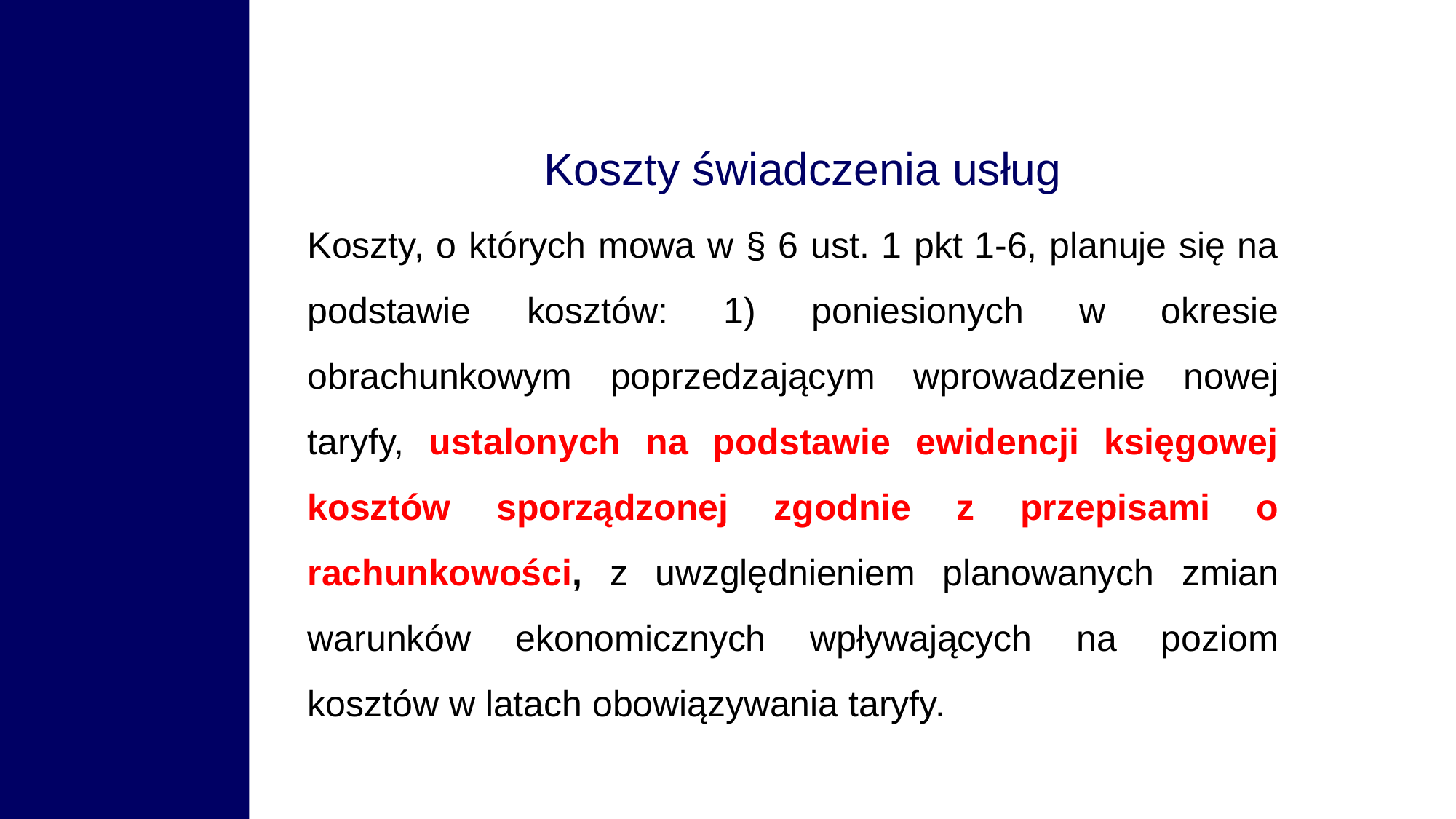

Koszty świadczenia usług
Koszty, o których mowa w § 6 ust. 1 pkt 1-6, planuje się na podstawie kosztów: 1) poniesionych w okresie obrachunkowym poprzedzającym wprowadzenie nowej taryfy, ustalonych na podstawie ewidencji księgowej kosztów sporządzonej zgodnie z przepisami o rachunkowości, z uwzględnieniem planowanych zmian warunków ekonomicznych wpływających na poziom kosztów w latach obowiązywania taryfy.